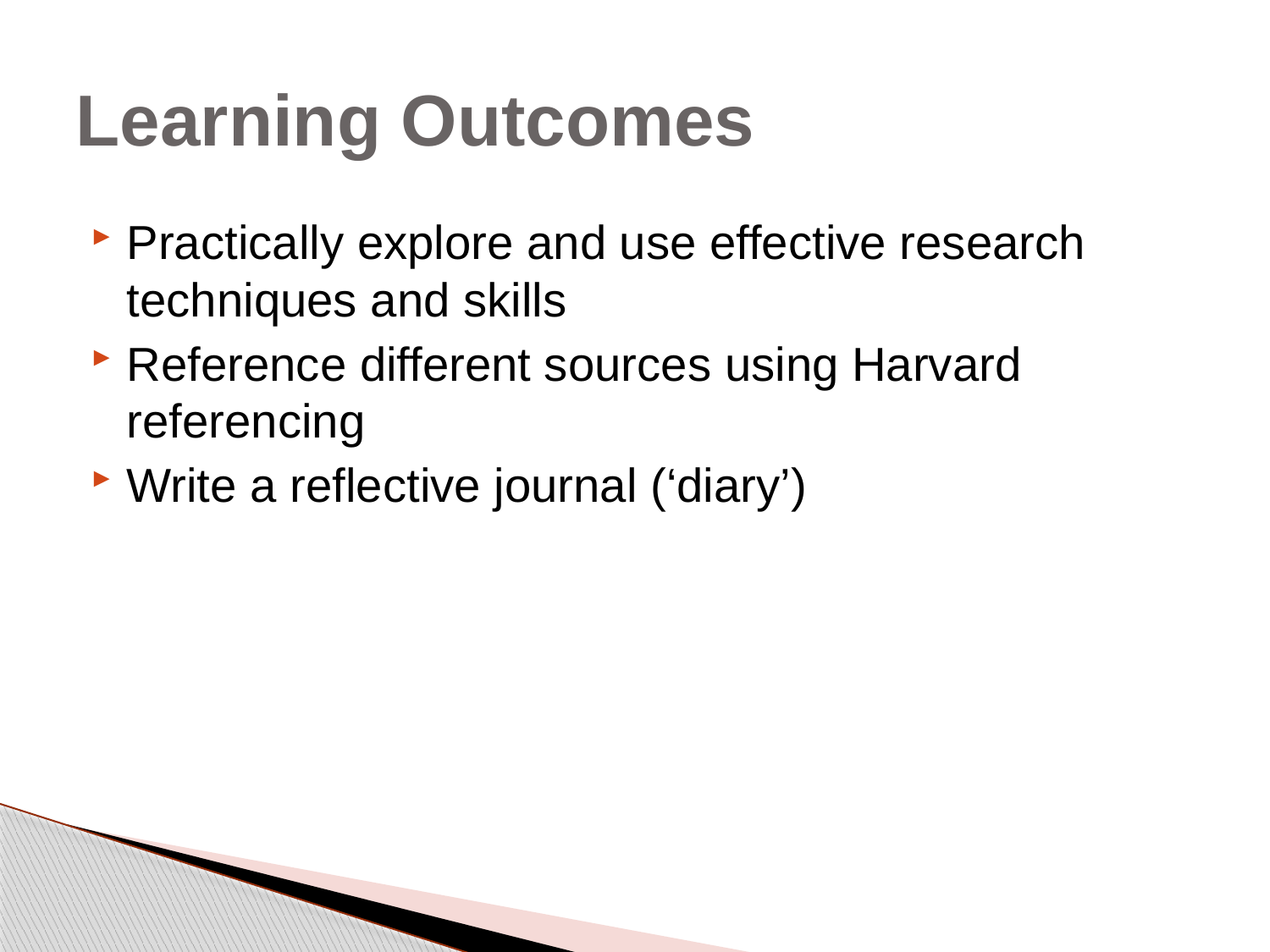

# Learning Outcomes
Practically explore and use effective research techniques and skills
Reference different sources using Harvard referencing
Write a reflective journal (‘diary’)